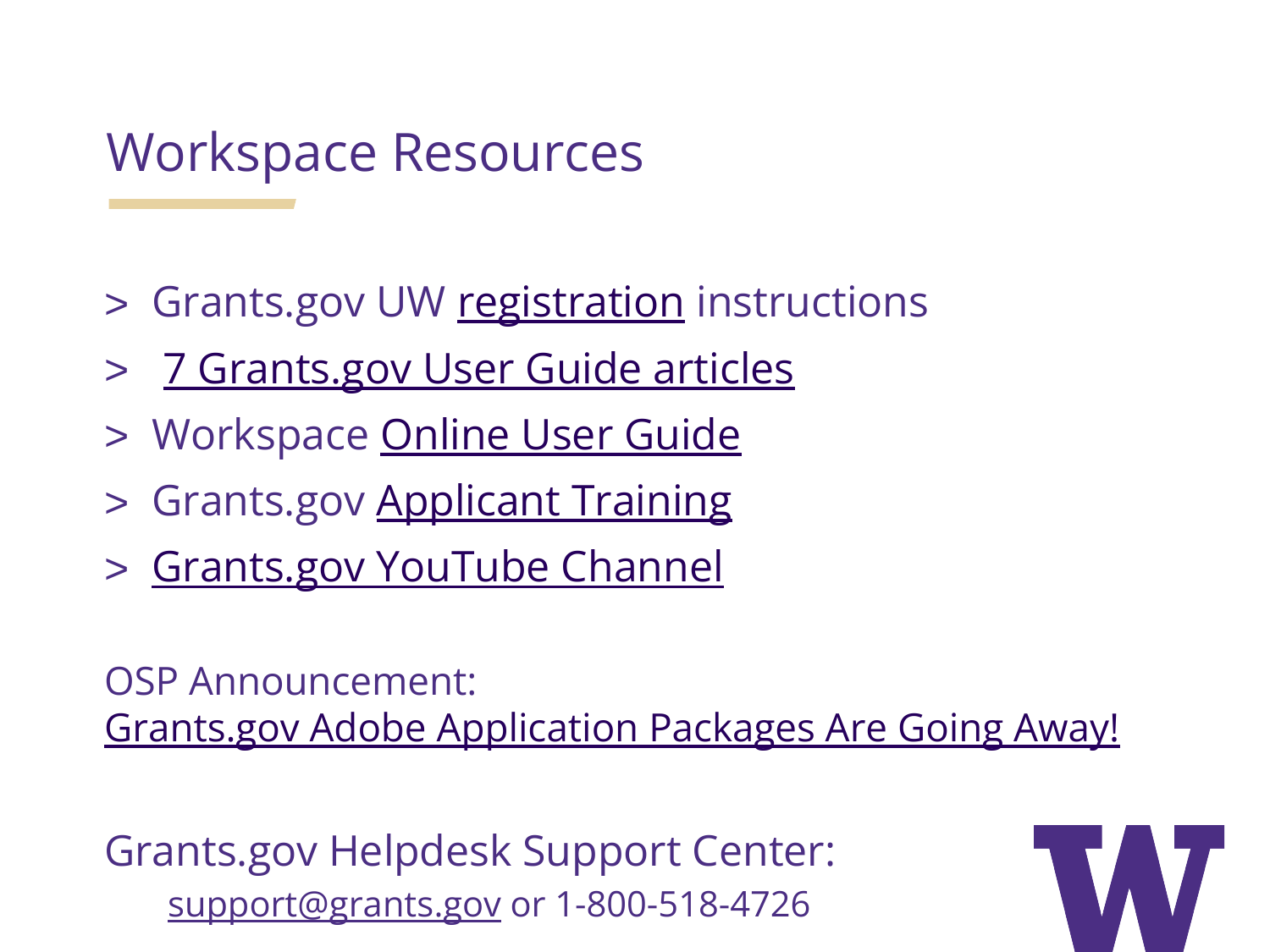

Workspace Resources

Grants.gov UW registration instructions
 7 Grants.gov User Guide articles
Workspace Online User Guide
Grants.gov Applicant Training
Grants.gov YouTube Channel

OSP Announcement:
Grants.gov Adobe Application Packages Are Going Away!

Grants.gov Helpdesk Support Center:
support@grants.gov or 1-800-518-4726